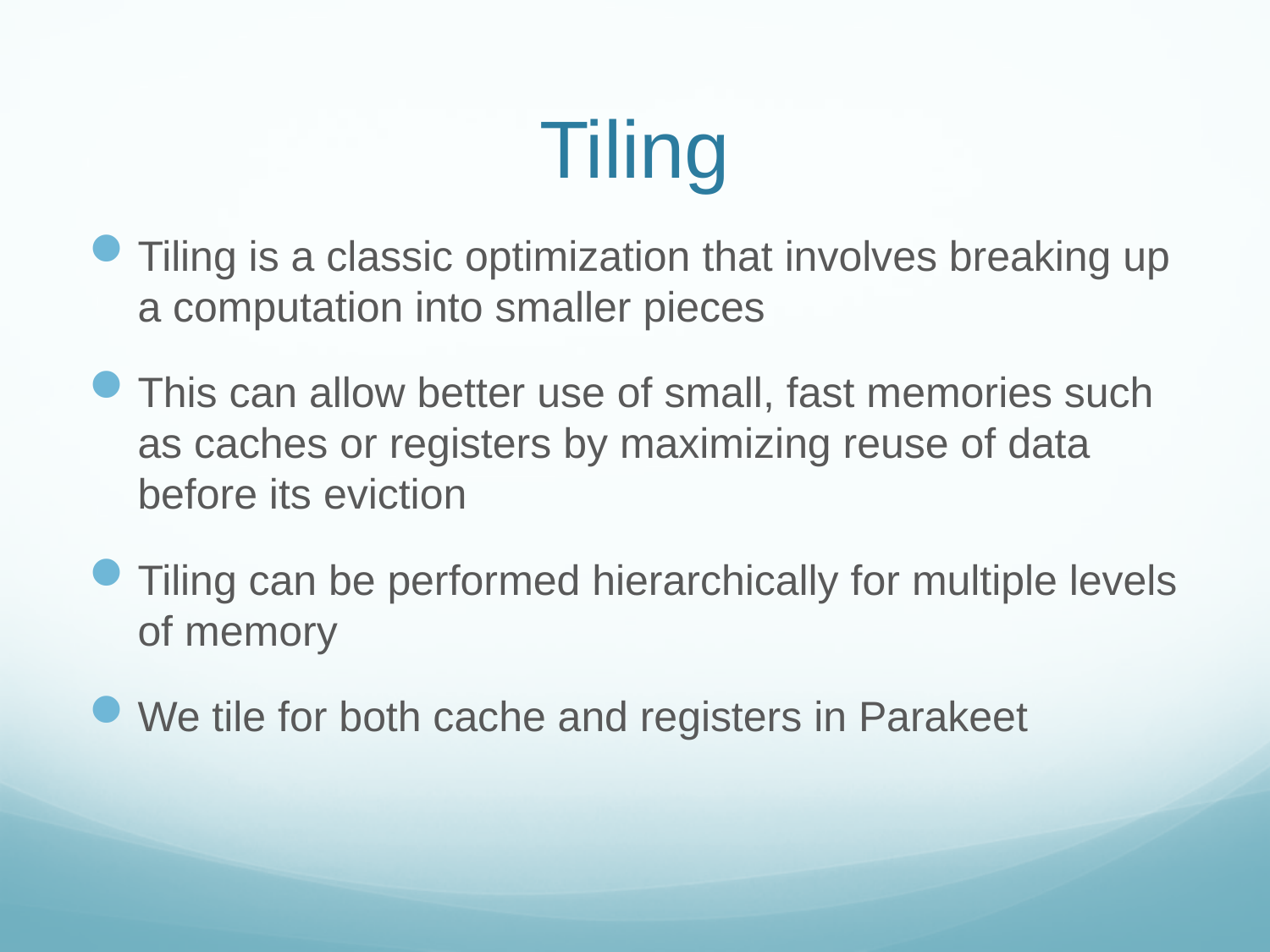

# Tiling
Tiling is a classic optimization that involves breaking up a computation into smaller pieces
This can allow better use of small, fast memories such as caches or registers by maximizing reuse of data before its eviction
Tiling can be performed hierarchically for multiple levels of memory
We tile for both cache and registers in Parakeet